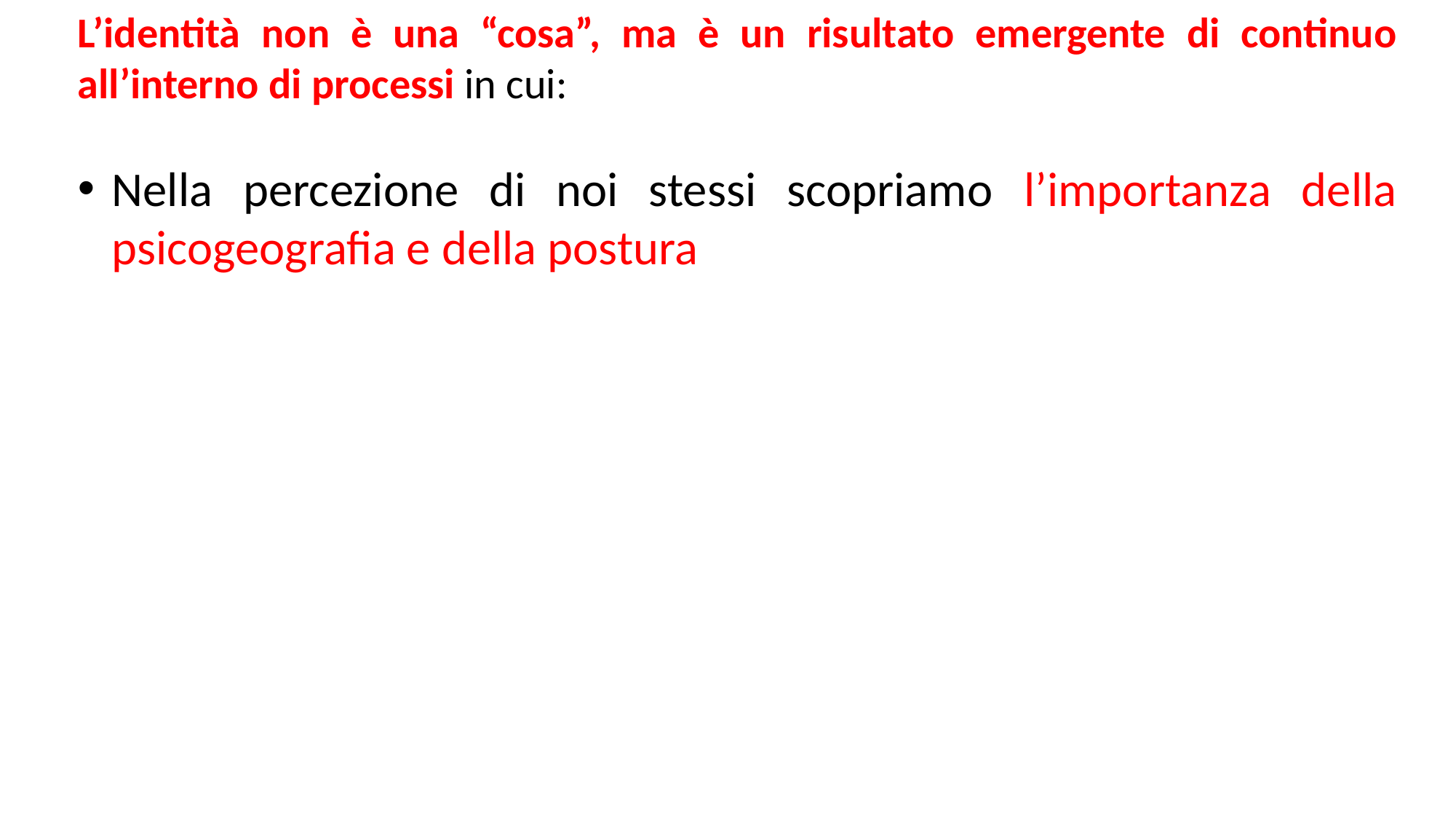

L’identità non è una “cosa”, ma è un risultato emergente di continuo all’interno di processi in cui:

Nella percezione di noi stessi scopriamo l’importanza della psicogeografia e della postura